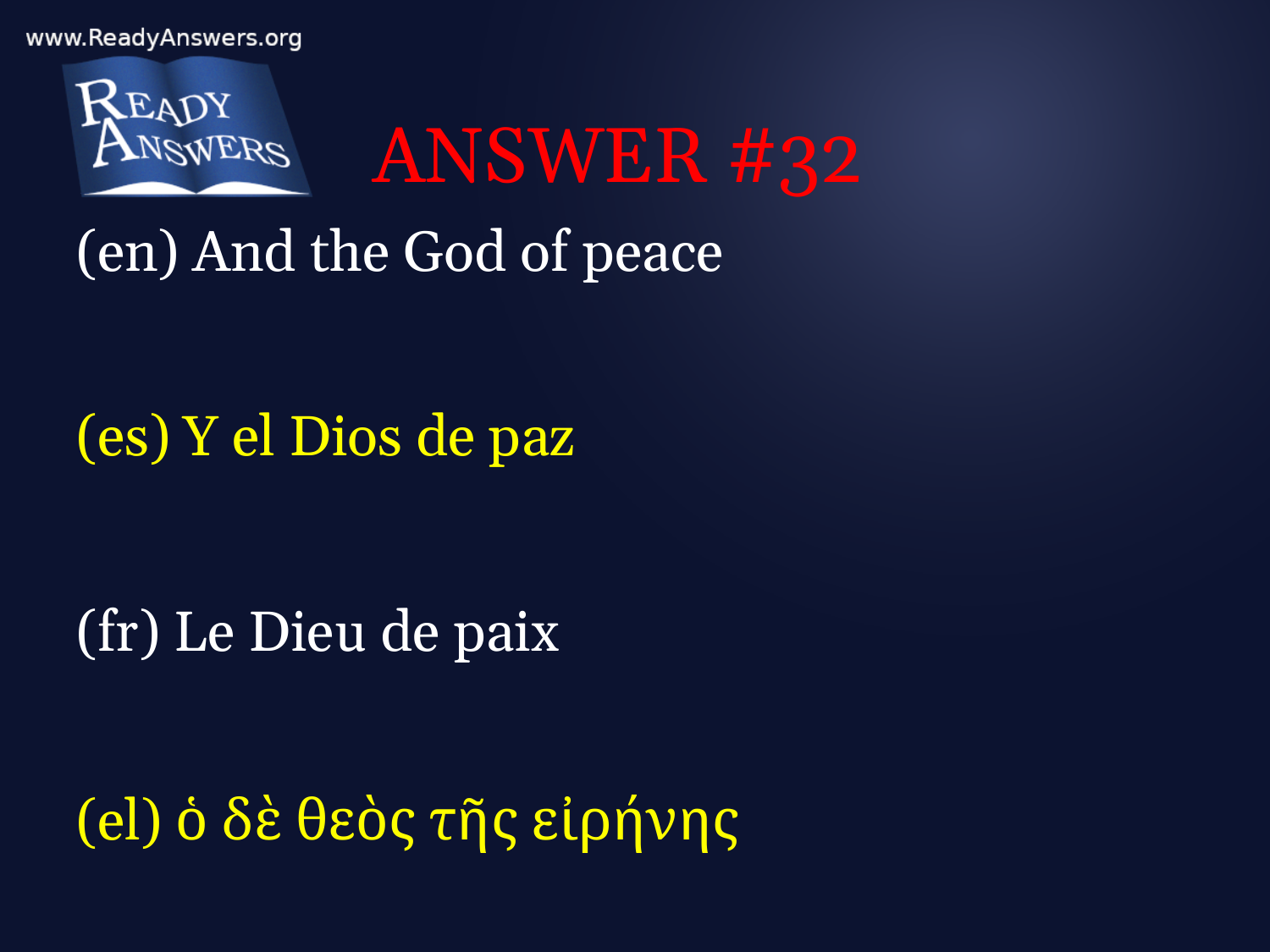

# ANSWER #32
(en) And the God of peace
(es) Y el Dios de paz
(fr) Le Dieu de paix
(el) ὁ δὲ θεὸς τῆς εἰρήνης